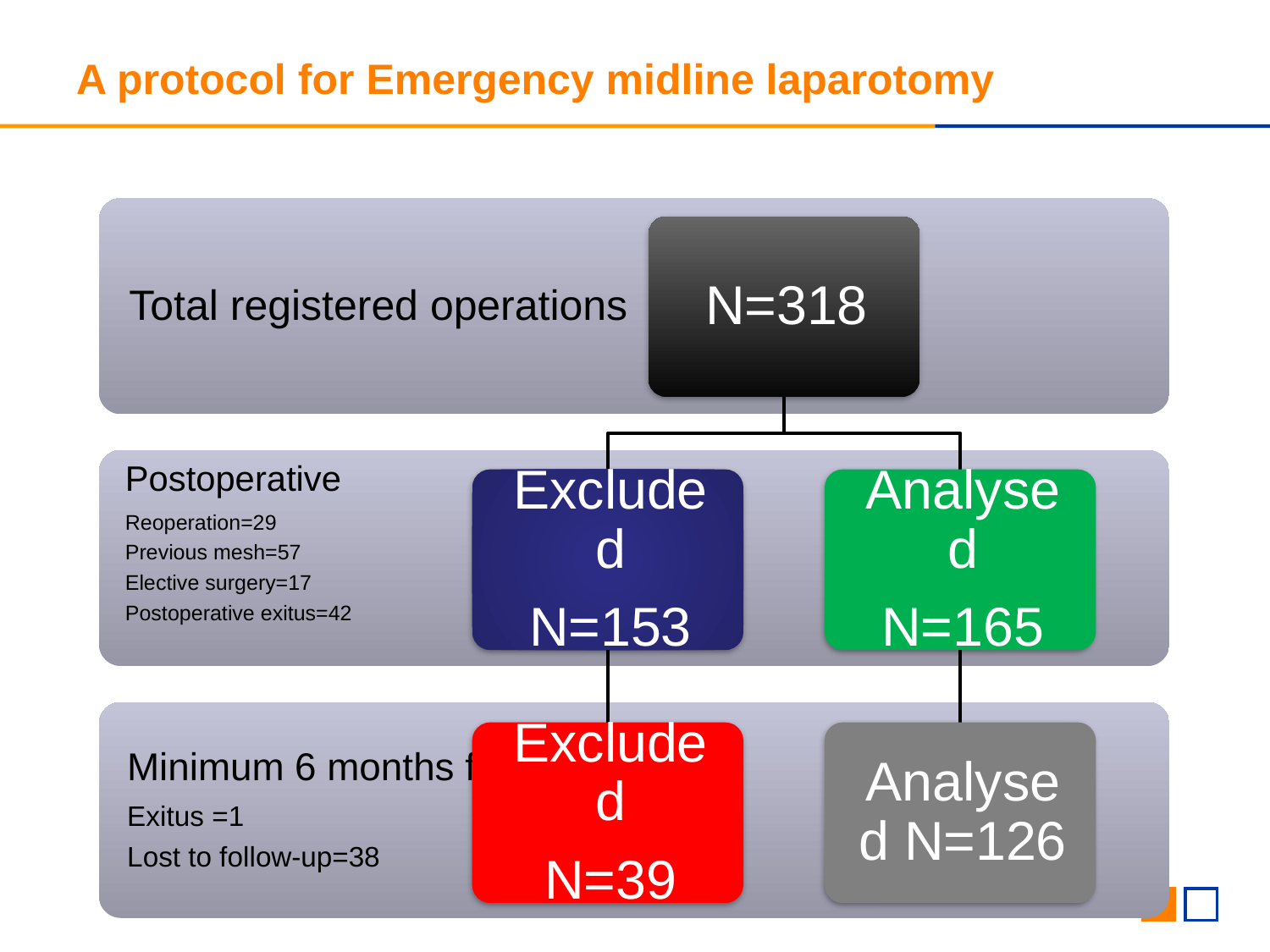

# A protocol for Emergency midline laparotomy
Minimum 6 months follow-up
Exitus =1
Lost to follow-up=38
Postoperative
Reoperation=29
Previous mesh=57
Elective surgery=17
Postoperative exitus=42

Total registered operations
N=318
Excluded
N=153
Excluded
N=39
Analysed
N=165
Analysed N=126